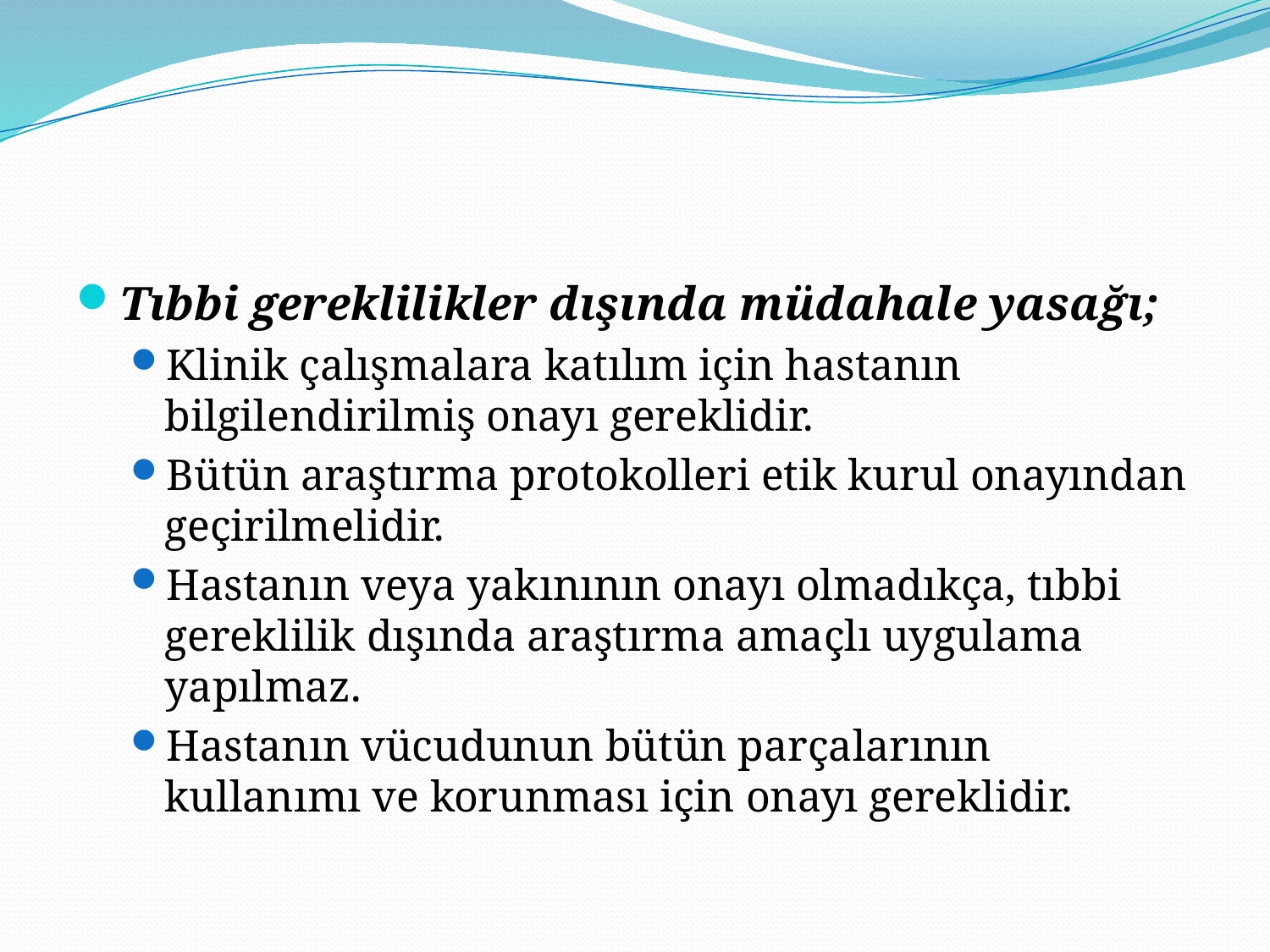

#
Tıbbi gereklilikler dışında müdahale yasağı;
Klinik çalışmalara katılım için hastanın bilgilendirilmiş onayı gereklidir.
Bütün araştırma protokolleri etik kurul onayından geçirilmelidir.
Hastanın veya yakınının onayı olmadıkça, tıbbi gereklilik dışında araştırma amaçlı uygulama yapılmaz.
Hastanın vücudunun bütün parçalarının kullanımı ve korunması için onayı gereklidir.